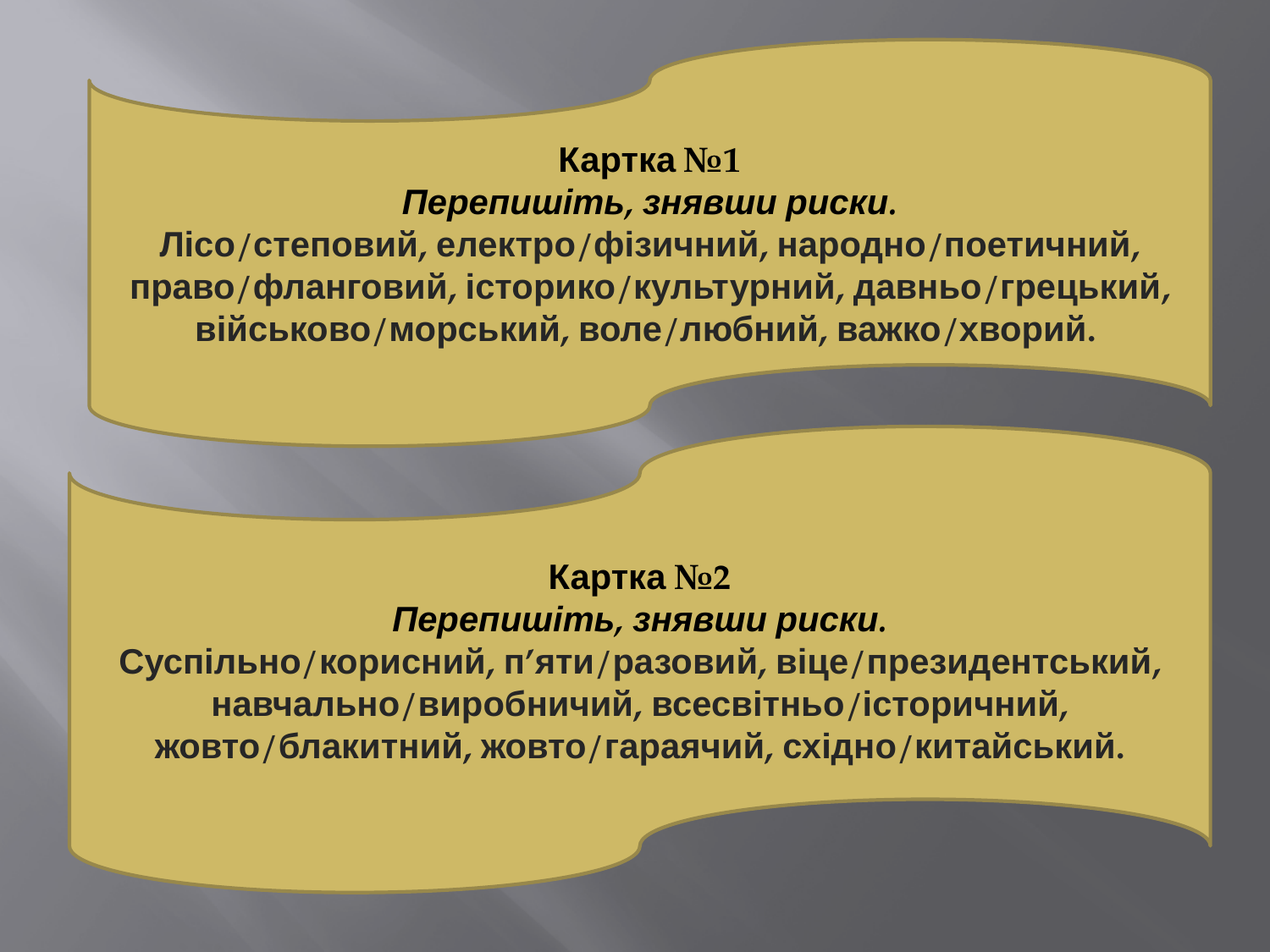

#
Картка №1
Перепишіть, знявши риски.
Лісо/степовий, електро/фізичний, народно/поетичний, право/фланговий, історико/культурний, давньо/грецький, військово/морський, воле/любний, важко/хворий.

Картка №2
Перепишіть, знявши риски.
Суспільно/корисний, п’яти/разовий, віце/президентський, навчально/виробничий, всесвітньо/історичний, жовто/блакитний, жовто/гараячий, східно/китайський.